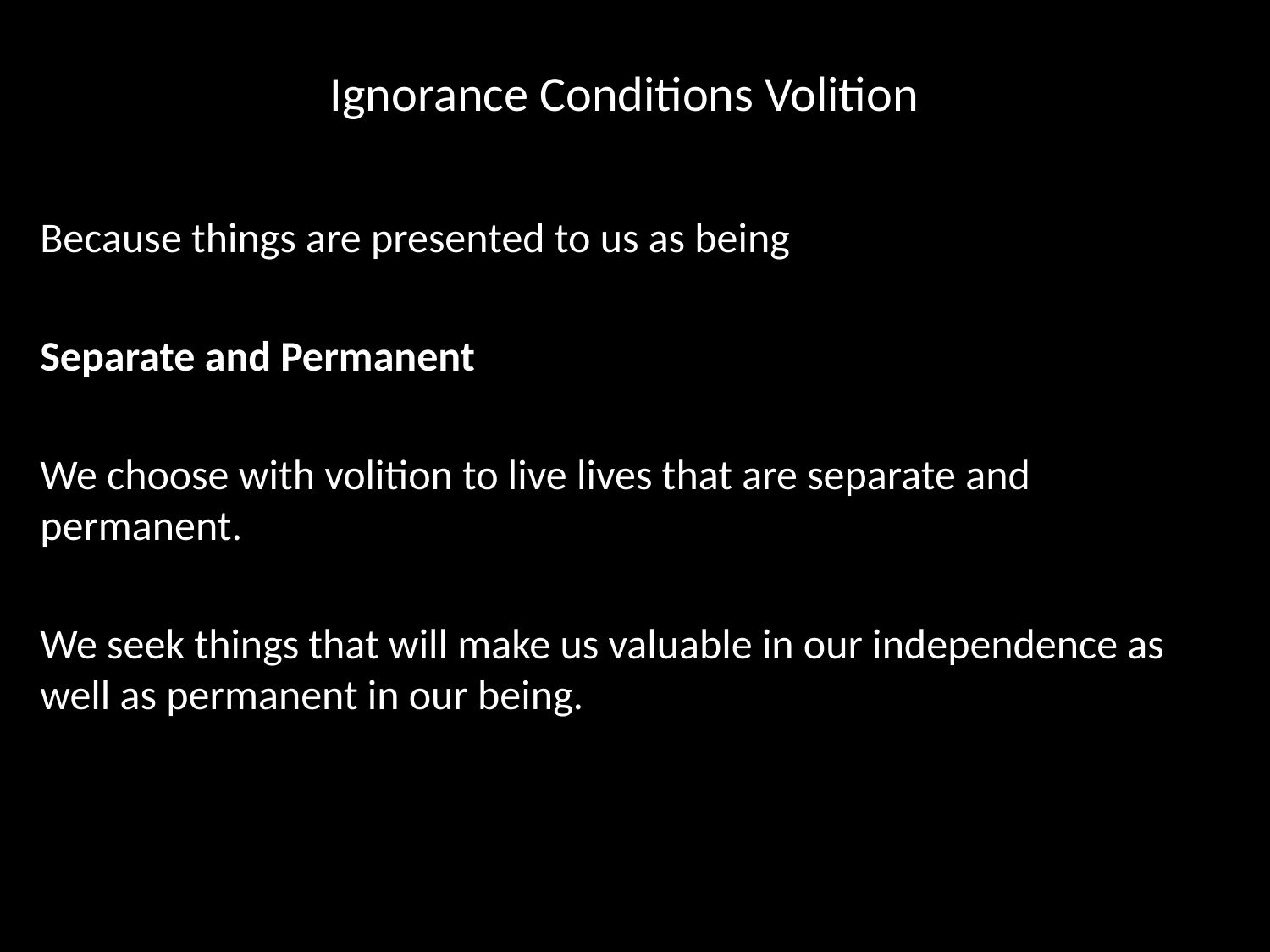

# Ignorance Conditions Volition

Because things are presented to us as being

Separate and Permanent

We choose with volition to live lives that are separate and permanent.

We seek things that will make us valuable in our independence as well as permanent in our being.